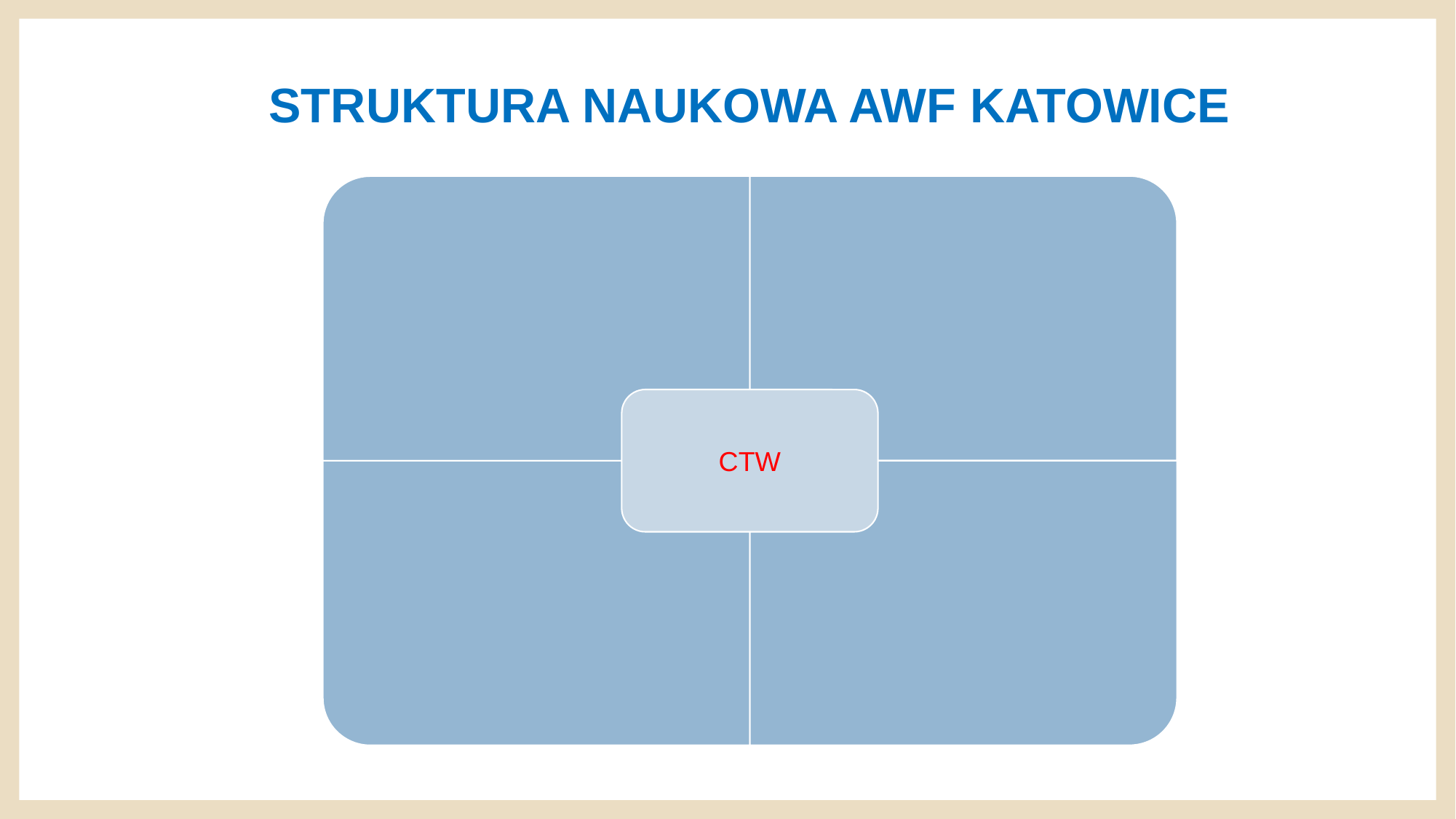

# STRUKTURA NAUKOWA AWF KATOWICE
CTW
Instytut Nauk o Sporcie